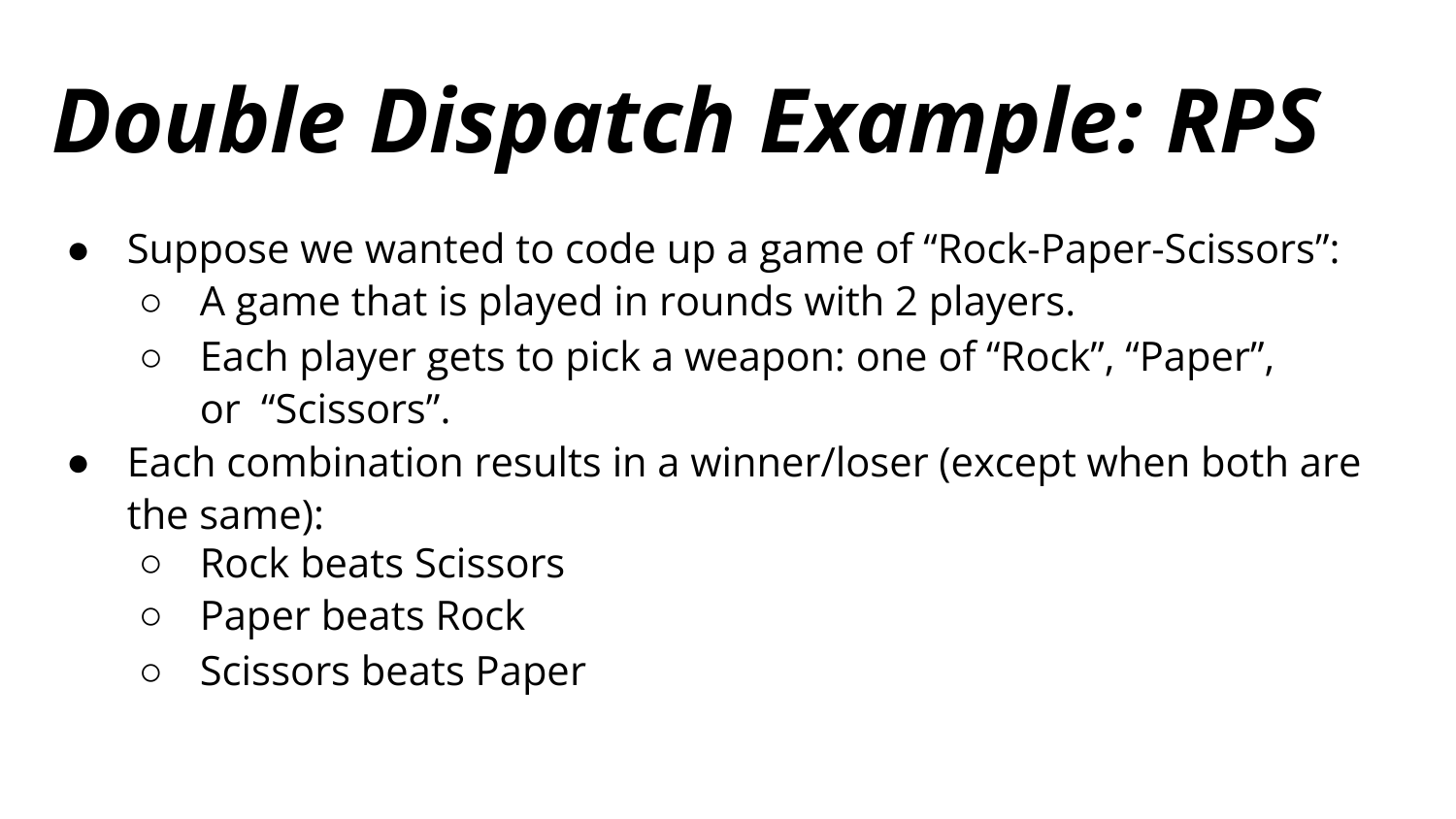

# Double Dispatch Example: RPS
Suppose we wanted to code up a game of “Rock-Paper-Scissors”:
A game that is played in rounds with 2 players.
Each player gets to pick a weapon: one of “Rock”, “Paper”, or  “Scissors”.
Each combination results in a winner/loser (except when both are the same):
Rock beats Scissors
Paper beats Rock
Scissors beats Paper